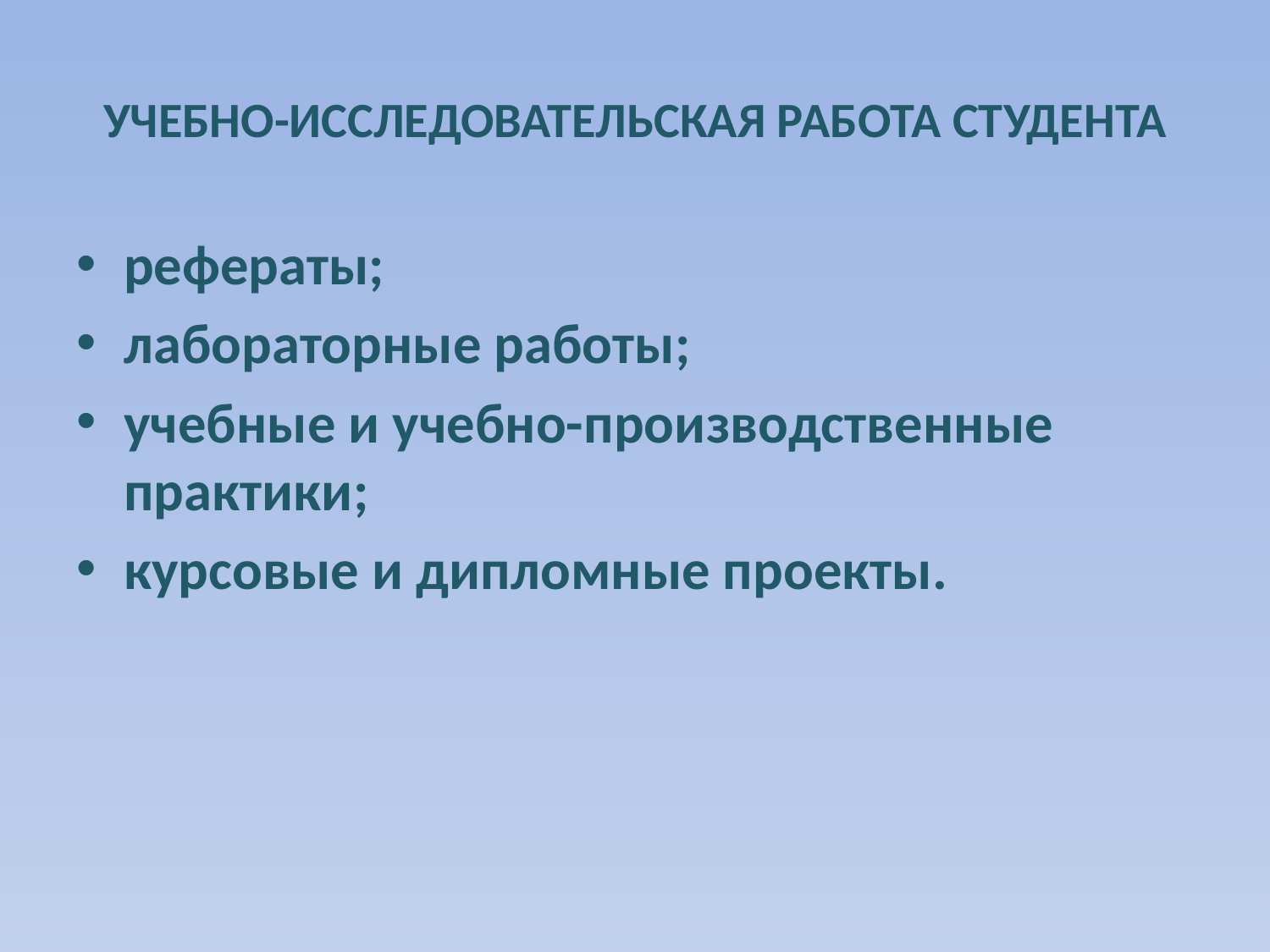

# УЧЕБНО-ИССЛЕДОВАТЕЛЬСКАЯ РАБОТА СТУДЕНТА
рефераты;
лабораторные работы;
учебные и учебно-производственные практики;
курсовые и дипломные проекты.